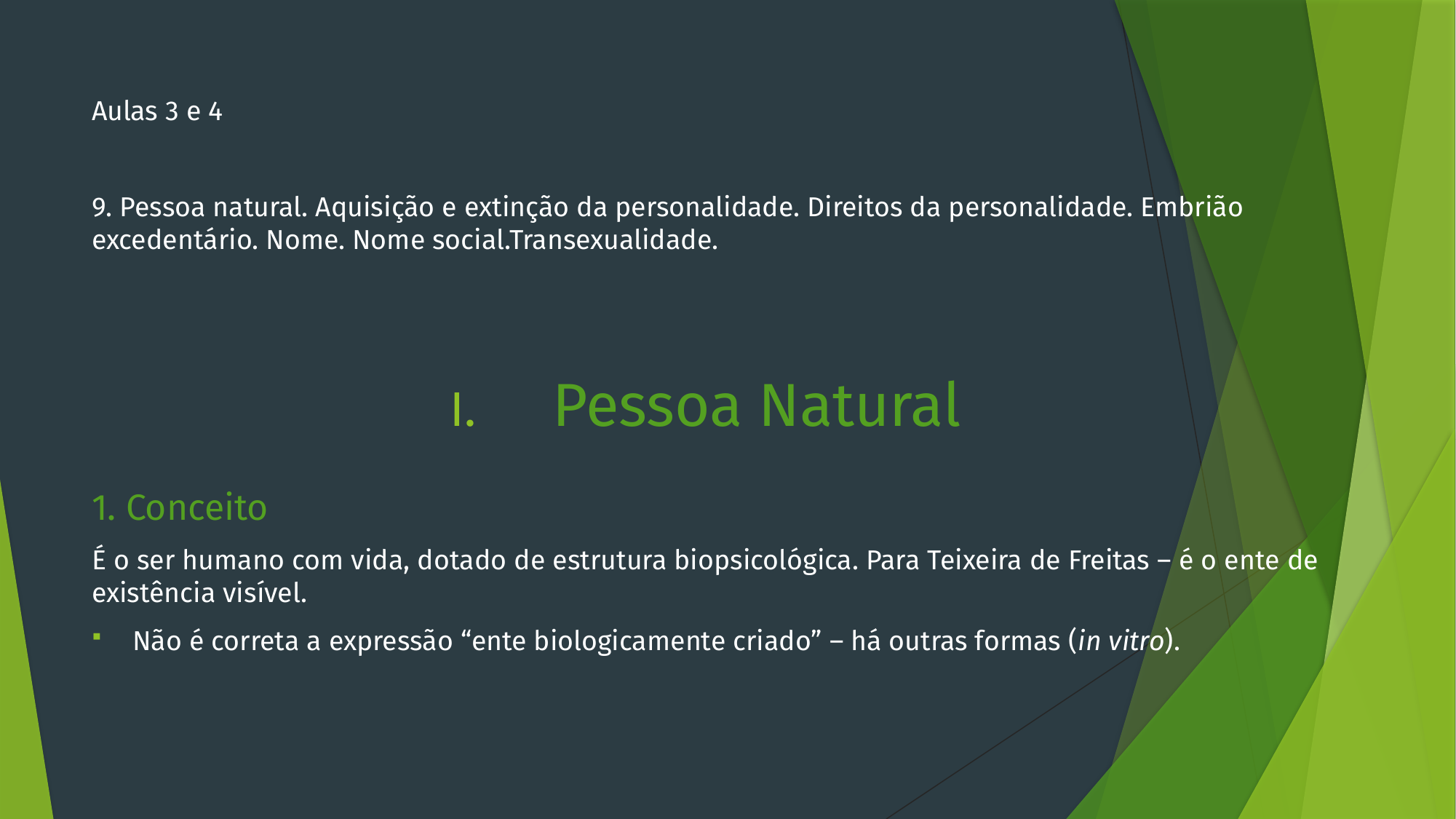

Aulas 3 e 4

9. Pessoa natural. Aquisição e extinção da personalidade. Direitos da personalidade. Embrião excedentário. Nome. Nome social.Transexualidade.

Pessoa Natural

1. Conceito
É o ser humano com vida, dotado de estrutura biopsicológica. Para Teixeira de Freitas – é o ente de existência visível.
Não é correta a expressão “ente biologicamente criado” – há outras formas (in vitro).